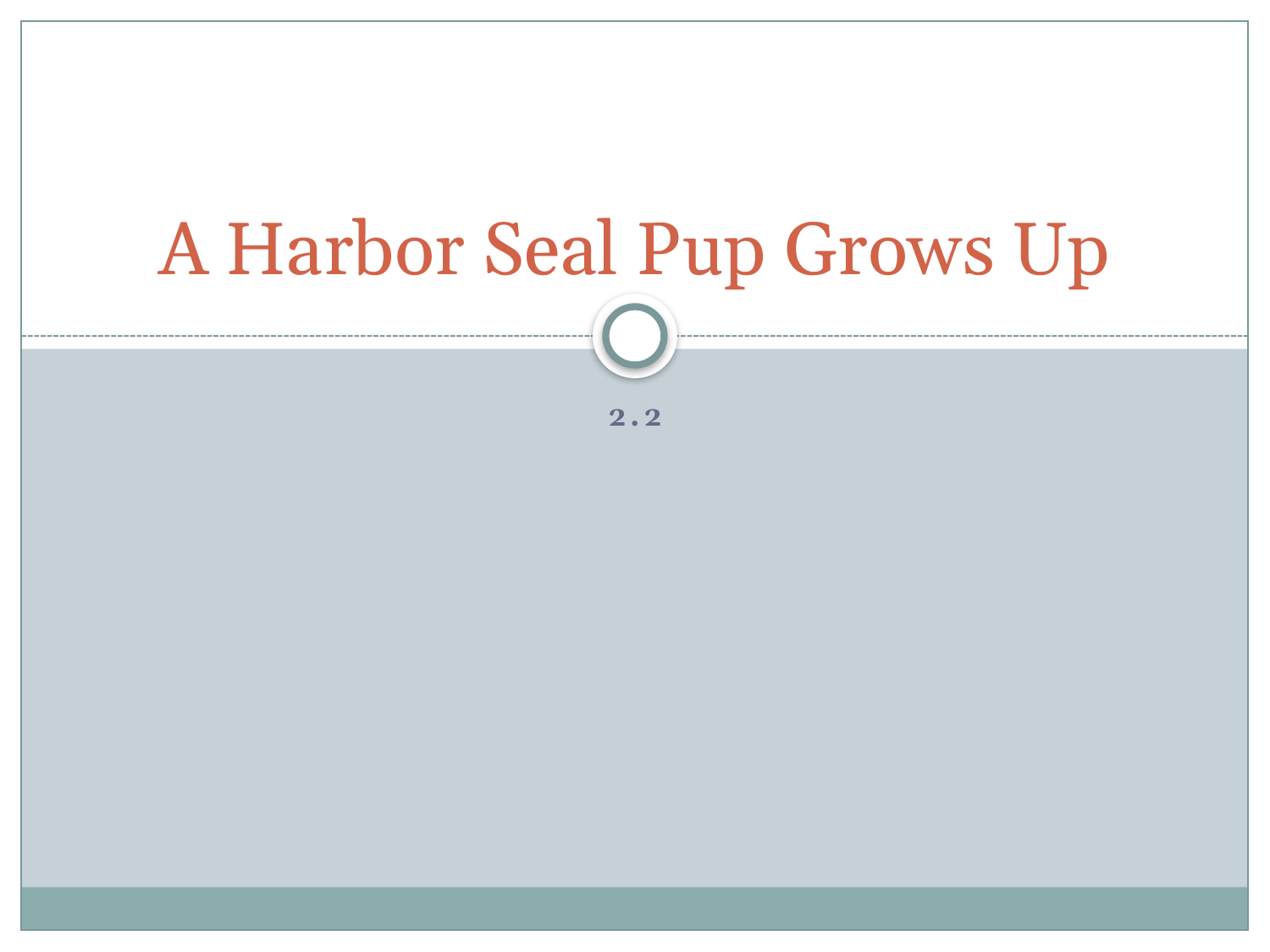

# A Harbor Seal Pup Grows Up
2.2